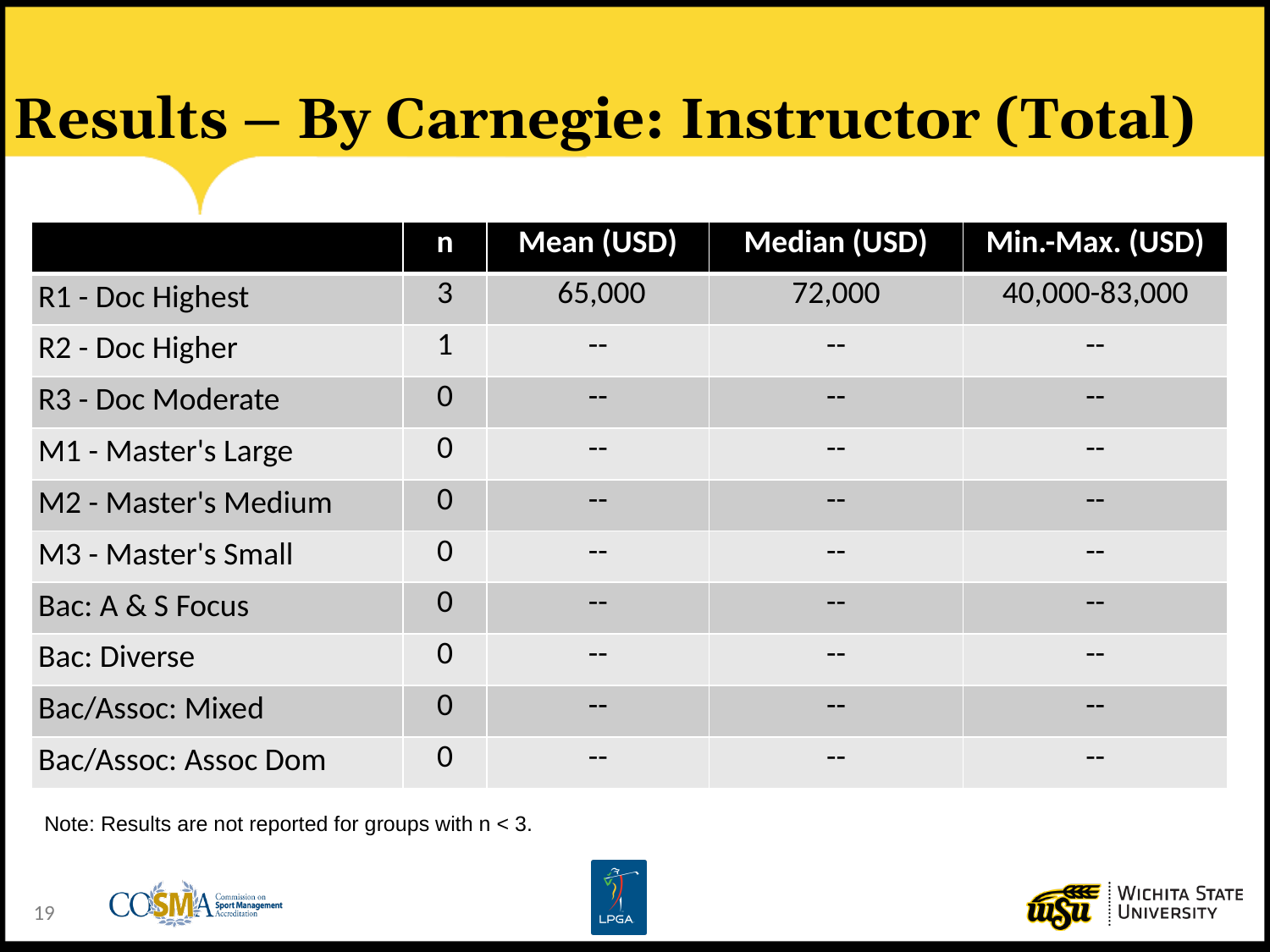

# Results – By Carnegie: Instructor (Total)
|  | n | Mean (USD) | Median (USD) | Min.-Max. (USD) |
| --- | --- | --- | --- | --- |
| R1 - Doc Highest | 3 | 65,000 | 72,000 | 40,000-83,000 |
| R2 - Doc Higher | 1 | -- | -- | -- |
| R3 - Doc Moderate | 0 | -- | -- | -- |
| M1 - Master's Large | 0 | -- | -- | -- |
| M2 - Master's Medium | 0 | -- | -- | -- |
| M3 - Master's Small | 0 | -- | -- | -- |
| Bac: A & S Focus | 0 | -- | -- | -- |
| Bac: Diverse | 0 | -- | -- | -- |
| Bac/Assoc: Mixed | 0 | -- | -- | -- |
| Bac/Assoc: Assoc Dom | 0 | -- | -- | -- |
Note: Results are not reported for groups with n < 3.